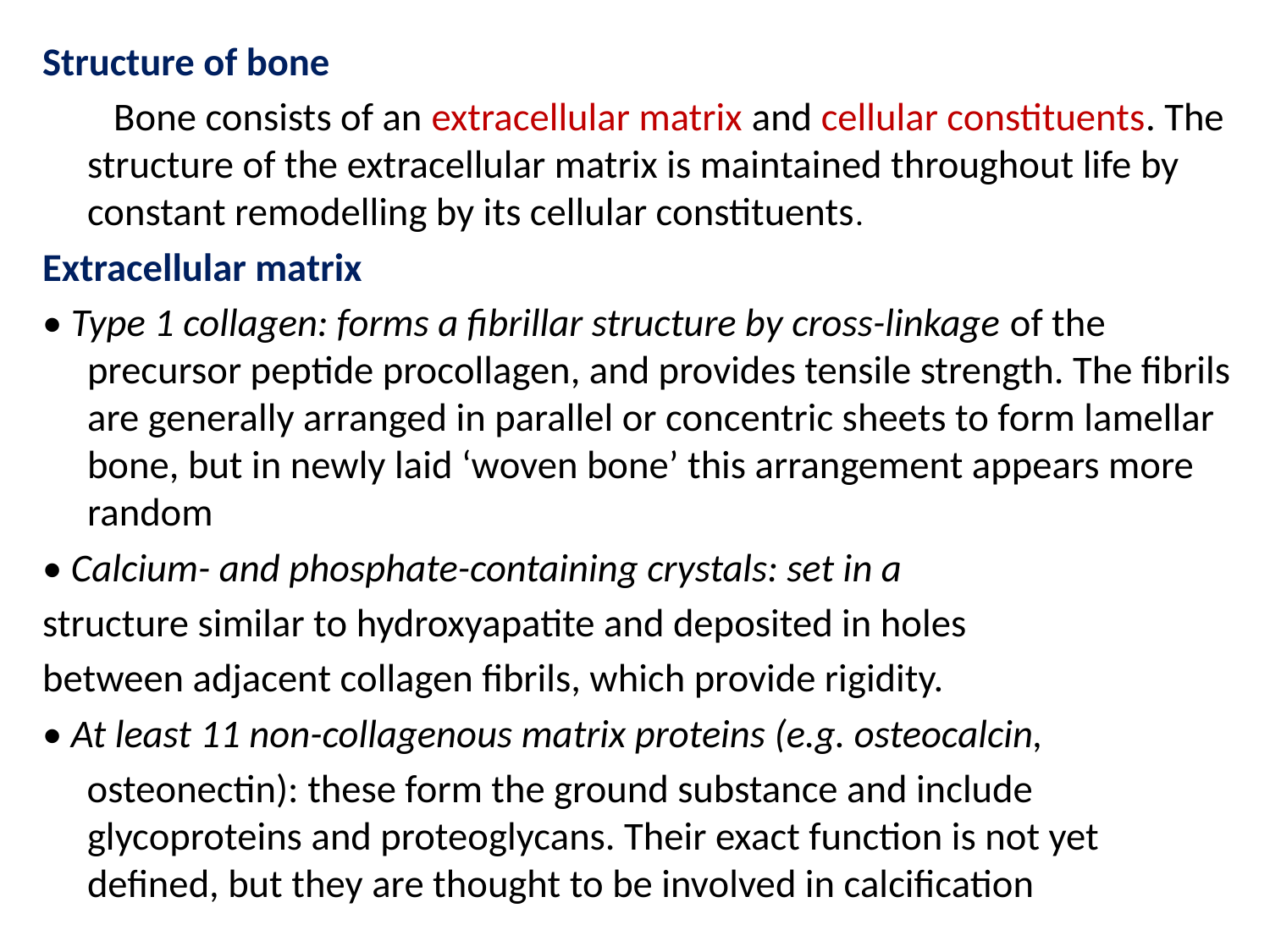

Structure of bone
        Bone consists of an extracellular matrix and cellular constituents. The structure of the extracellular matrix is maintained throughout life by constant remodelling by its cellular constituents.
Extracellular matrix
• Type 1 collagen: forms a fibrillar structure by cross-linkage of the precursor peptide procollagen, and provides tensile strength. The fibrils are generally arranged in parallel or concentric sheets to form lamellar bone, but in newly laid ‘woven bone’ this arrangement appears more random
• Calcium- and phosphate-containing crystals: set in a
structure similar to hydroxyapatite and deposited in holes
between adjacent collagen fibrils, which provide rigidity.
• At least 11 non-collagenous matrix proteins (e.g. osteocalcin,
     osteonectin): these form the ground substance and include glycoproteins and proteoglycans. Their exact function is not yet defined, but they are thought to be involved in calcification